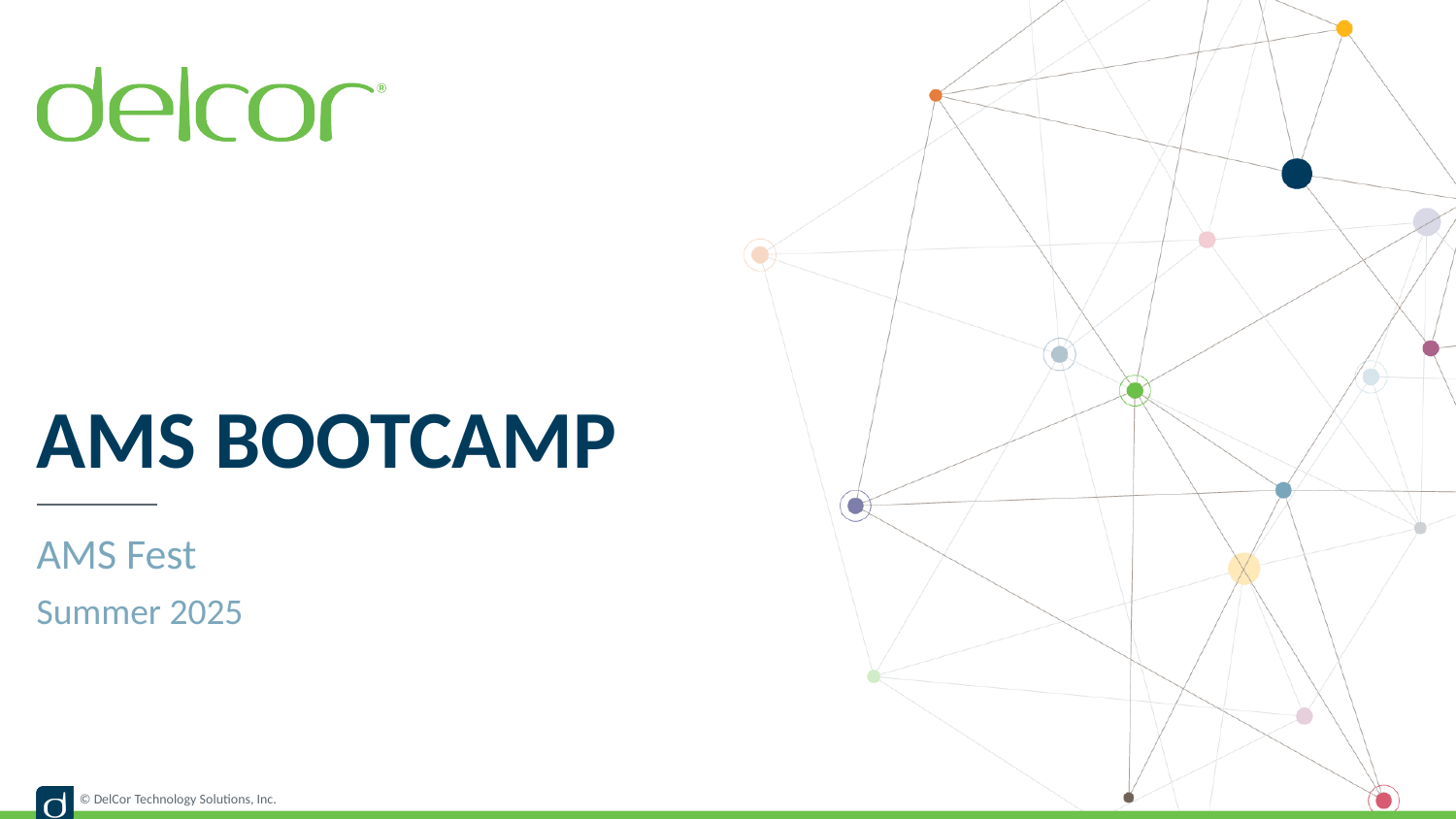

# Ams Bootcamp
AMS Fest
Summer 2025